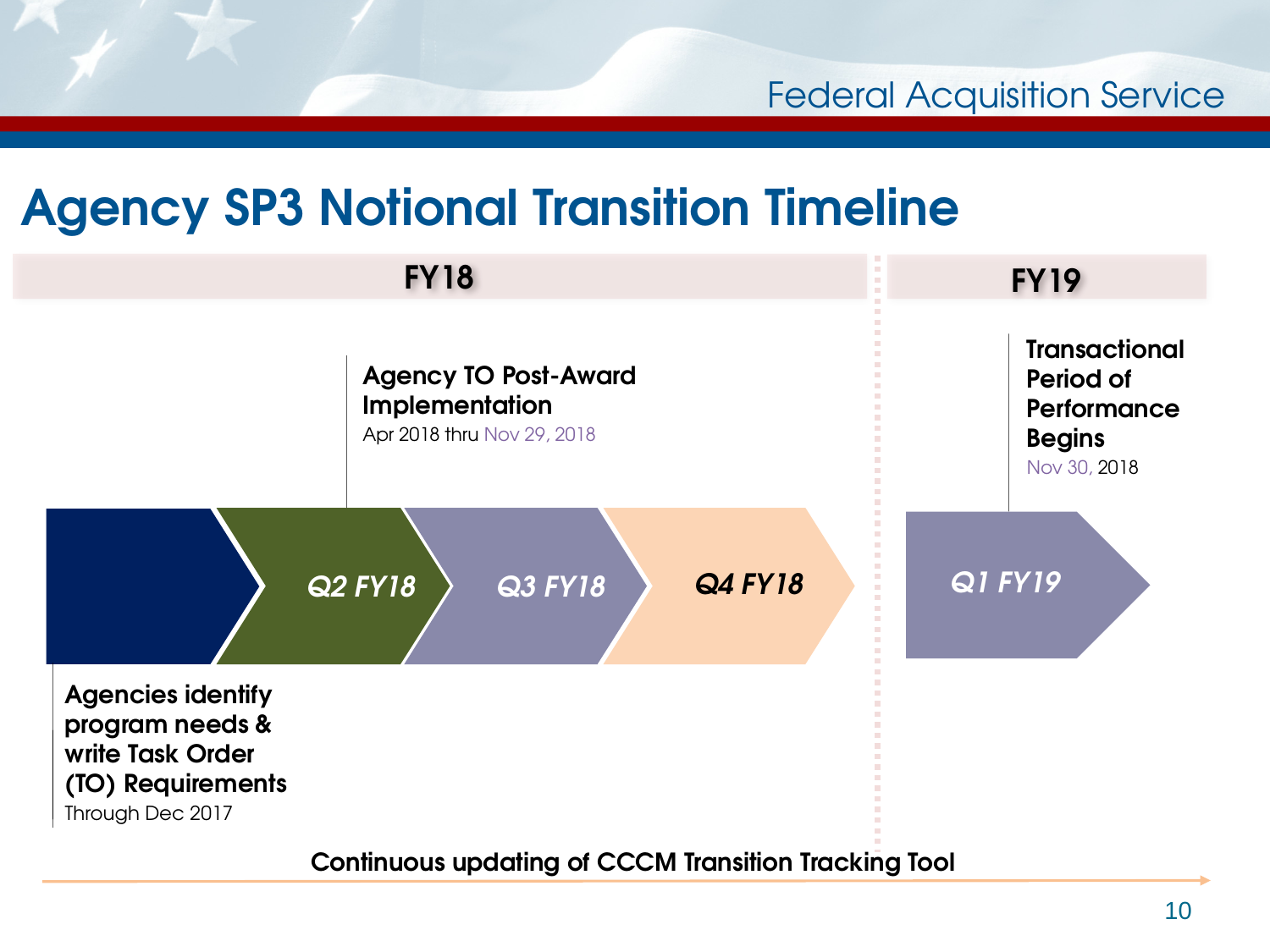

# Agency SP3 Notional Transition Timeline
FY18
FY19

Transactional
Period of Performance Begins
Nov 30, 2018

Agency TO Post-Award Implementation
Apr 2018 thru Nov 29, 2018

Q4 FY18
Q3 FY18
Q2 FY18
Q1 FY18

Q1 FY19

Agencies identify program needs & write Task Order (TO) Requirements
Through Dec 2017
Continuous updating of CCCM Transition Tracking Tool